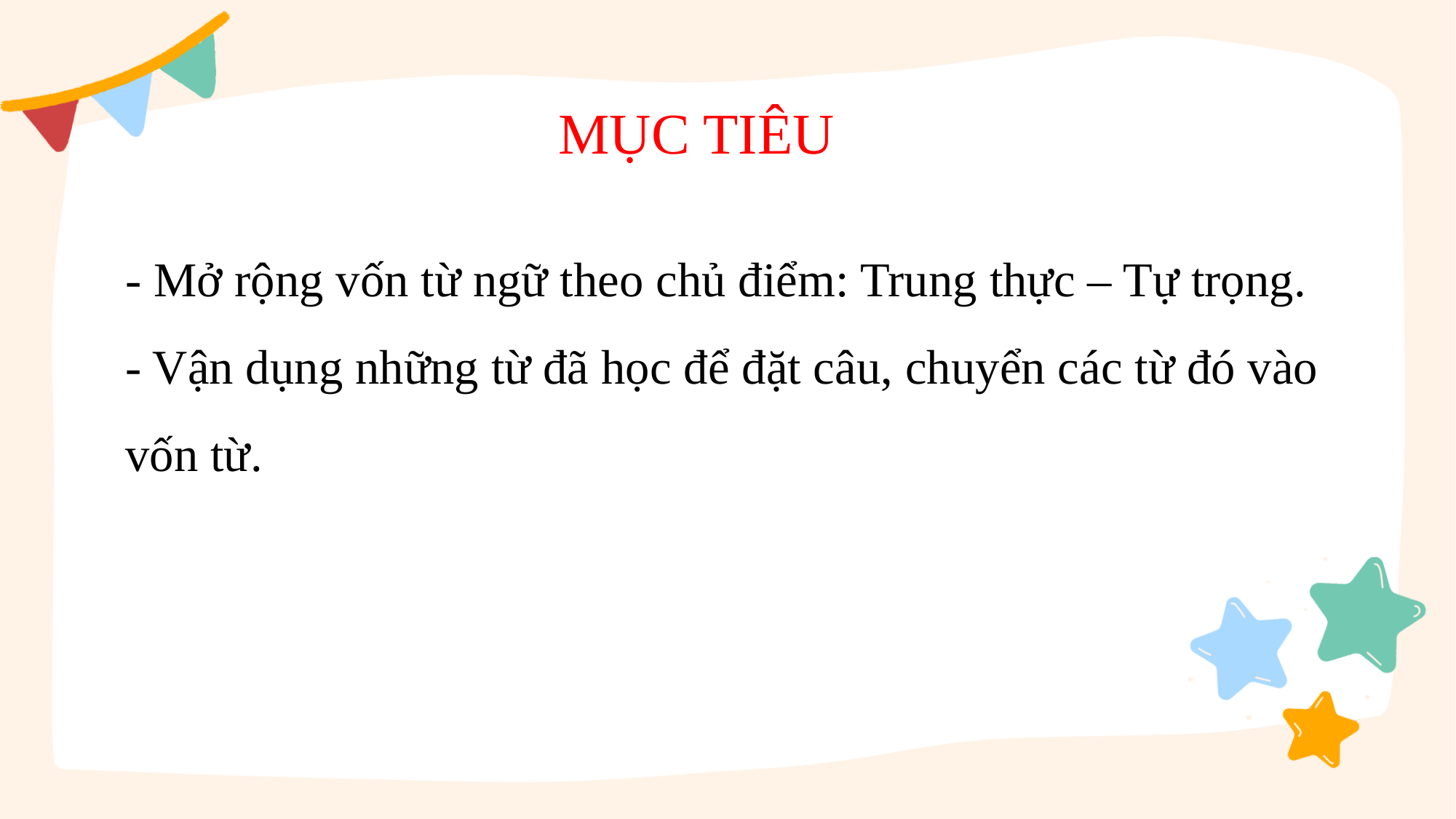

MỤC TIÊU
- Mở rộng vốn từ ngữ theo chủ điểm: Trung thực – Tự trọng.
- Vận dụng những từ đã học để đặt câu, chuyển các từ đó vào vốn từ.